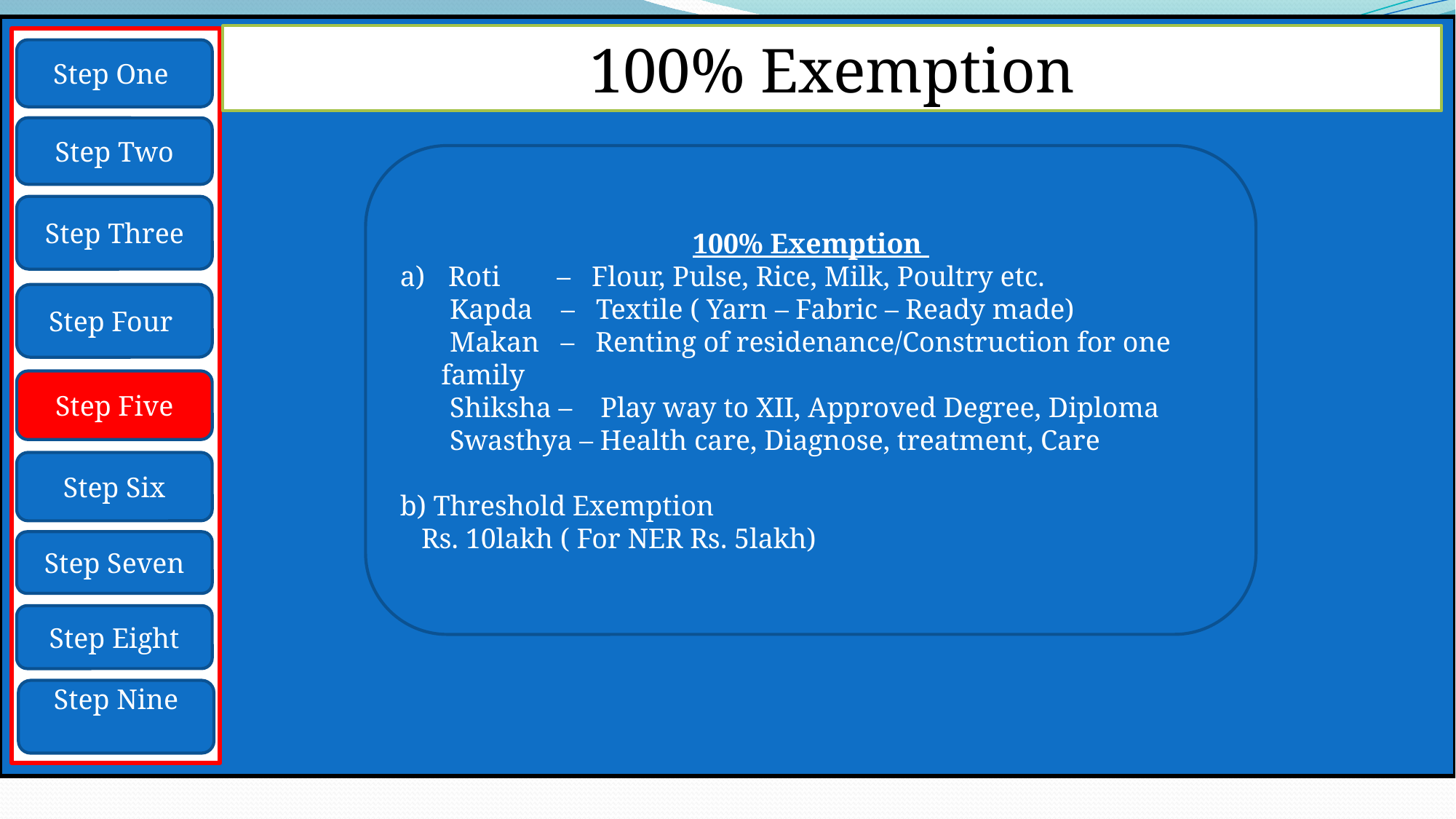

100% Exemption
Step One
Step Two
100% Exemption
 Roti        –   Flour, Pulse, Rice, Milk, Poultry etc.
       Kapda    –   Textile ( Yarn – Fabric – Ready made)
       Makan   –   Renting of residenance/Construction for one family
       Shiksha –    Play way to XII, Approved Degree, Diploma
       Swasthya – Health care, Diagnose, treatment, Care

b) Threshold Exemption
   Rs. 10lakh ( For NER Rs. 5lakh)
Step Three
Step Four
Step Five
Step Six
Step Seven
Step Eight
Step Nine